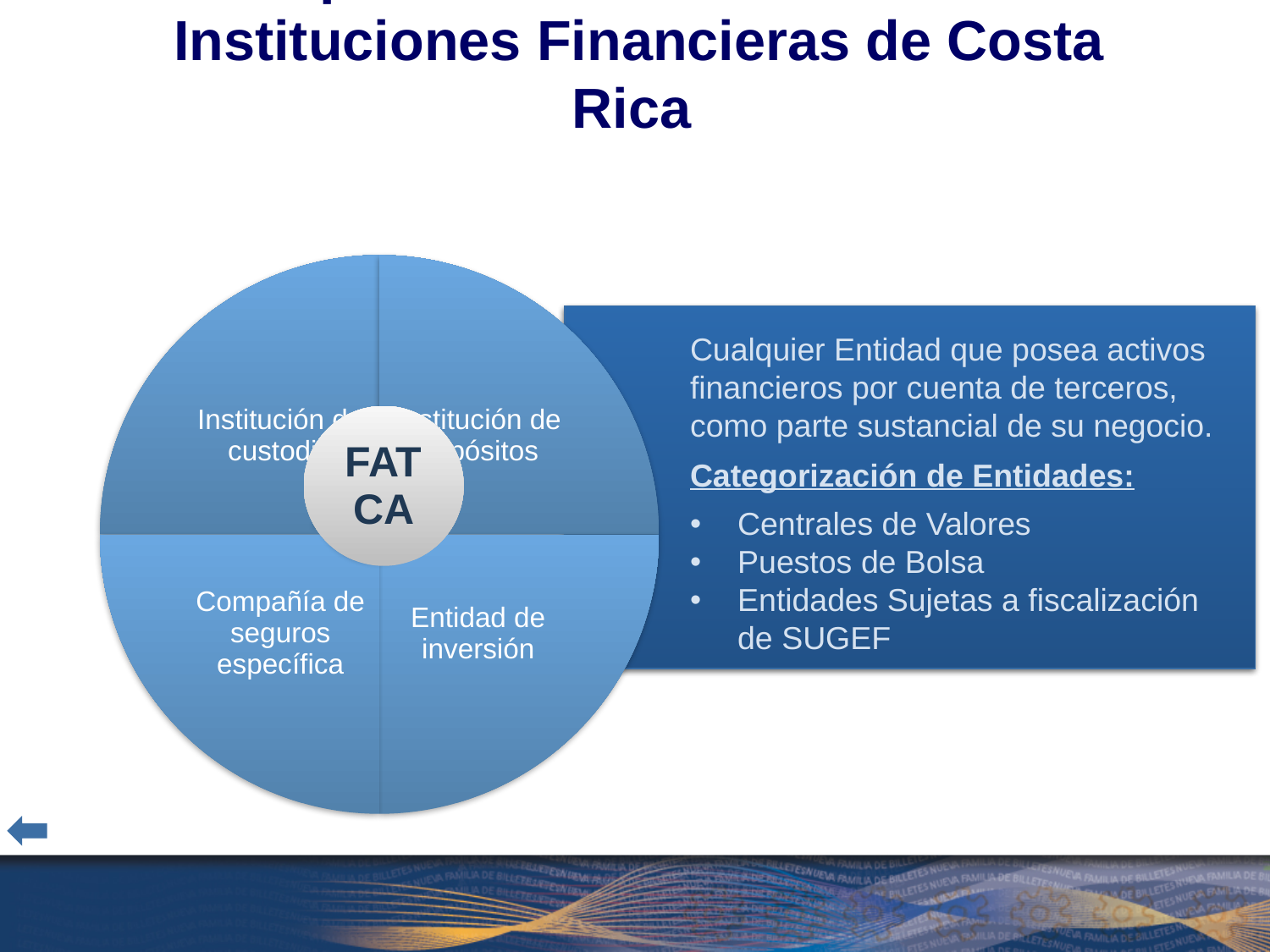

# Aplicación del FATCA a las Instituciones Financieras de Costa Rica
Institución de custodia
Institución de depósitos
Entidad de inversión
Compañía de seguros específica

Cualquier Entidad que posea activos financieros por cuenta de terceros, como parte sustancial de su negocio.
Categorización de Entidades:
Centrales de Valores
Puestos de Bolsa
Entidades Sujetas a fiscalización de SUGEF

FATCA